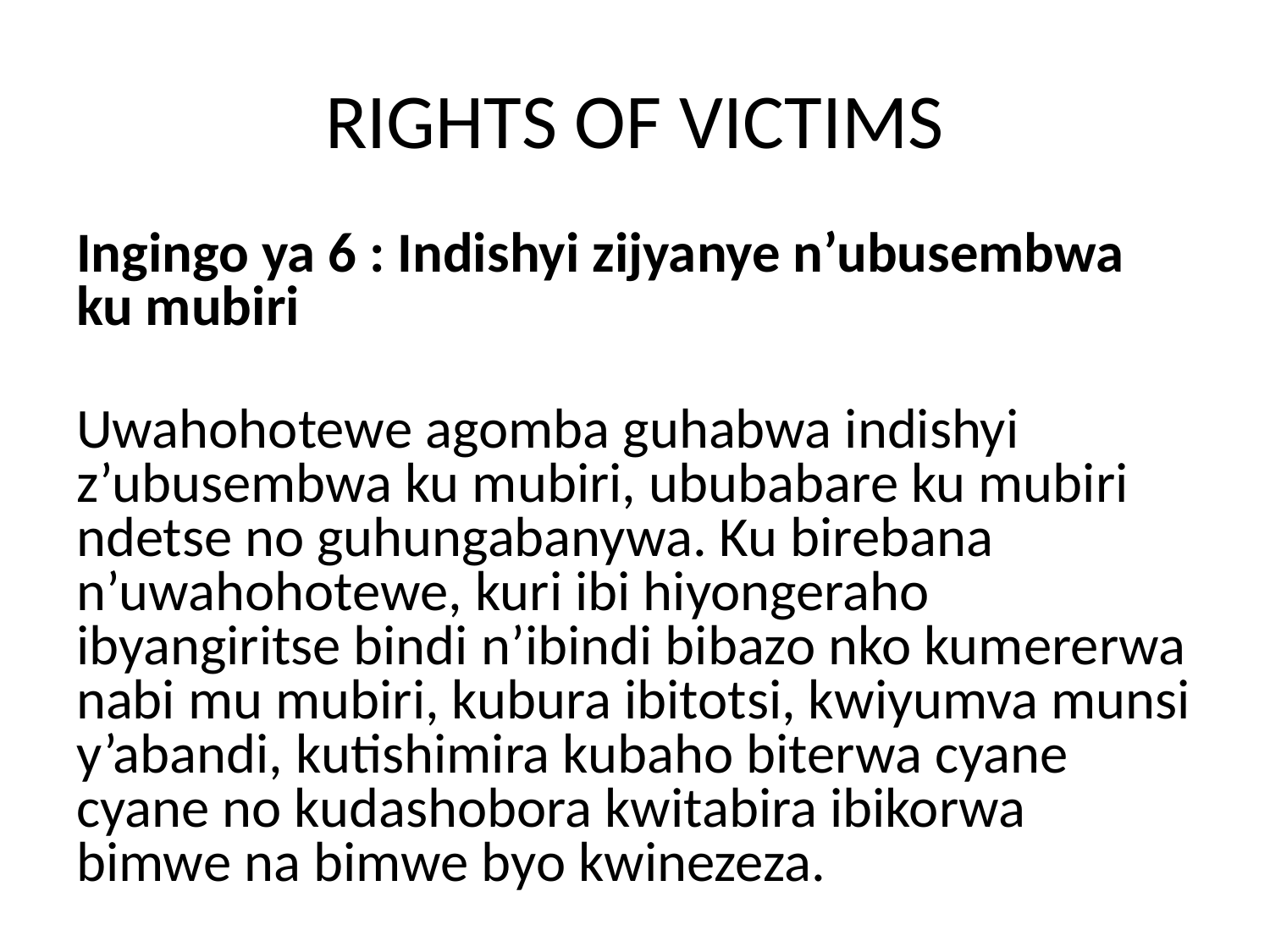

# RIGHTS OF VICTIMS
Ingingo ya 6 : Indishyi zijyanye n’ubusembwa ku mubiri

Uwahohotewe agomba guhabwa indishyi z’ubusembwa ku mubiri, ububabare ku mubiri ndetse no guhungabanywa. Ku birebana n’uwahohotewe, kuri ibi hiyongeraho ibyangiritse bindi n’ibindi bibazo nko kumererwa nabi mu mubiri, kubura ibitotsi, kwiyumva munsi y’abandi, kutishimira kubaho biterwa cyane cyane no kudashobora kwitabira ibikorwa bimwe na bimwe byo kwinezeza.